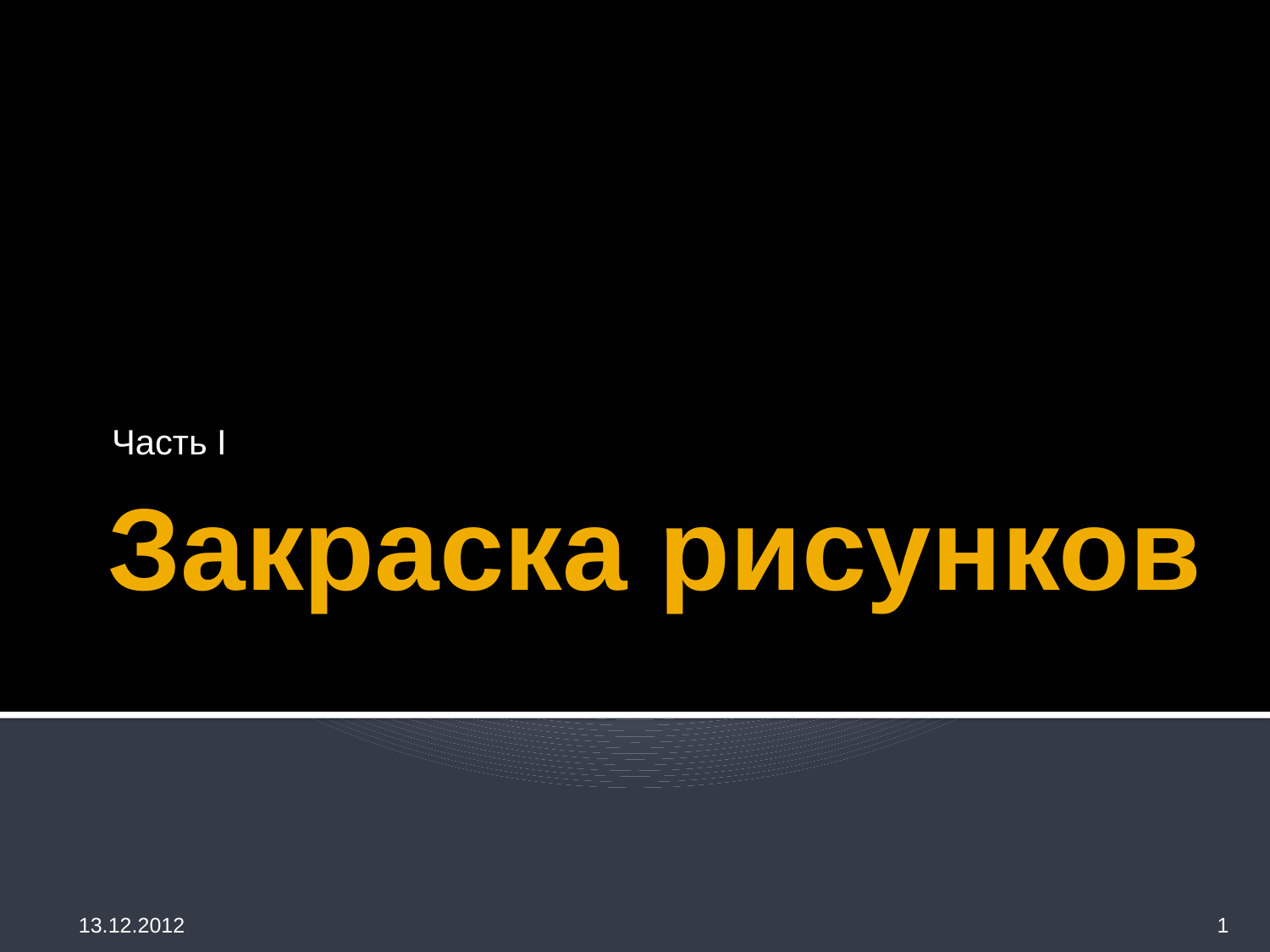

Часть I
# Закраска рисунков
13.12.2012
1